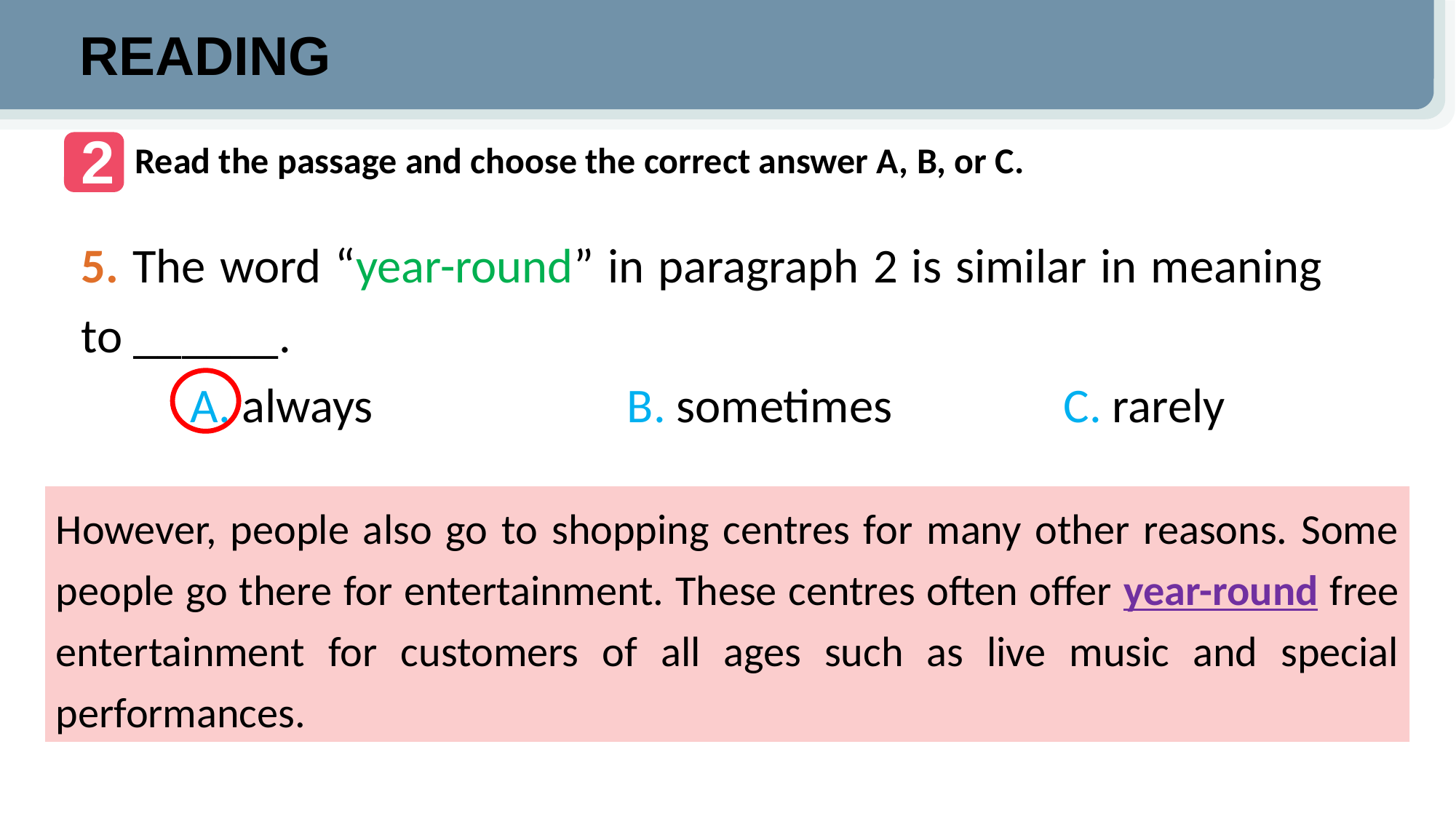

READING
2

Read the passage and choose the correct answer A, B, or C.
5. The word “year-round” in paragraph 2 is similar in meaning to ______.
	A. always			B. sometimes		C. rarely

However, people also go to shopping centres for many other reasons. Some people go there for entertainment. These centres often offer year-round free entertainment for customers of all ages such as live music and special performances.